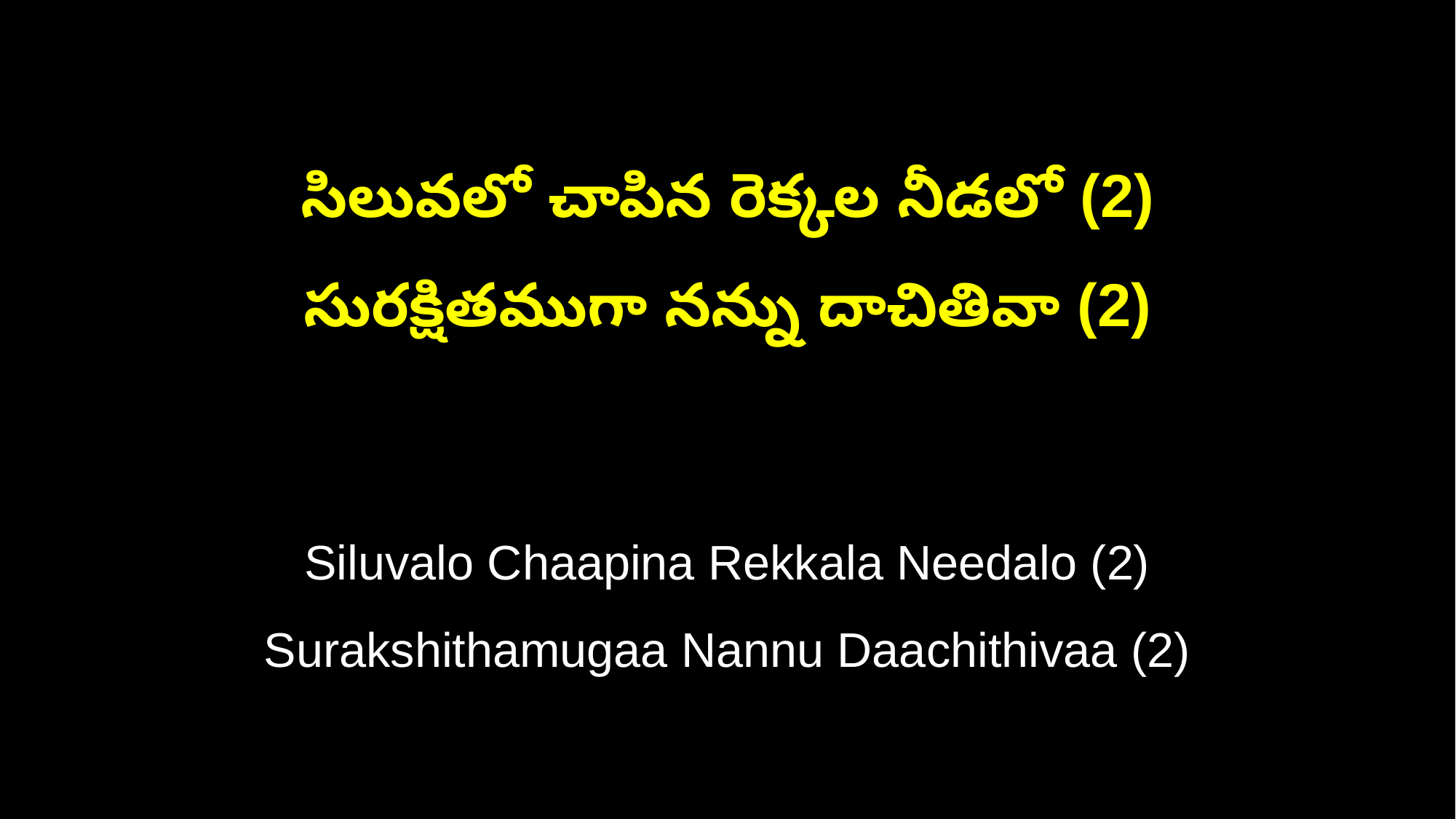

సిలువలో చాపిన రెక్కల నీడలో (2)
సురక్షితముగా నన్ను దాచితివా (2)
Siluvalo Chaapina Rekkala Needalo (2)
Surakshithamugaa Nannu Daachithivaa (2)